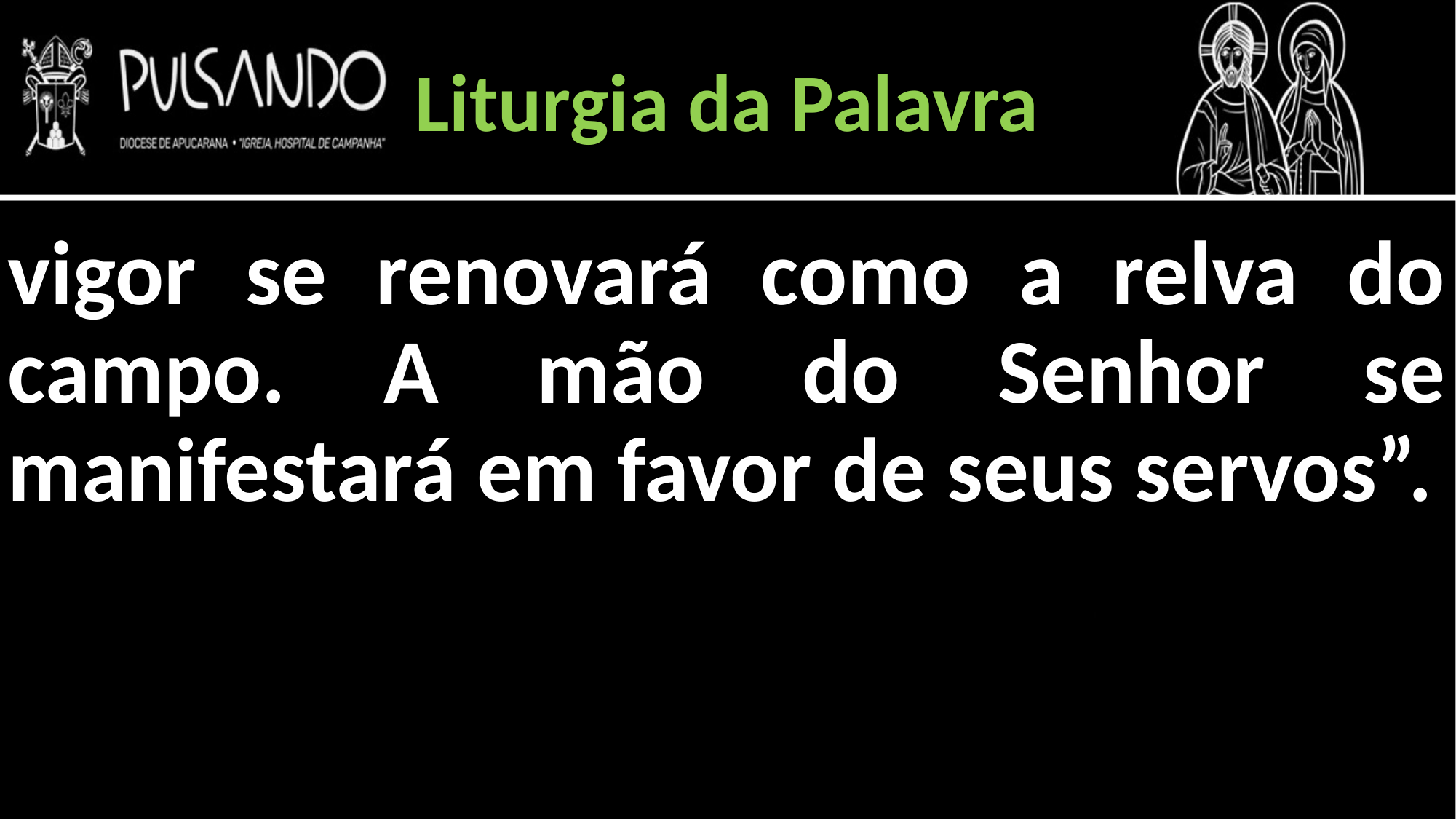

Liturgia da Palavra
vigor se renovará como a relva do campo. A mão do Senhor se manifestará em favor de seus servos”.